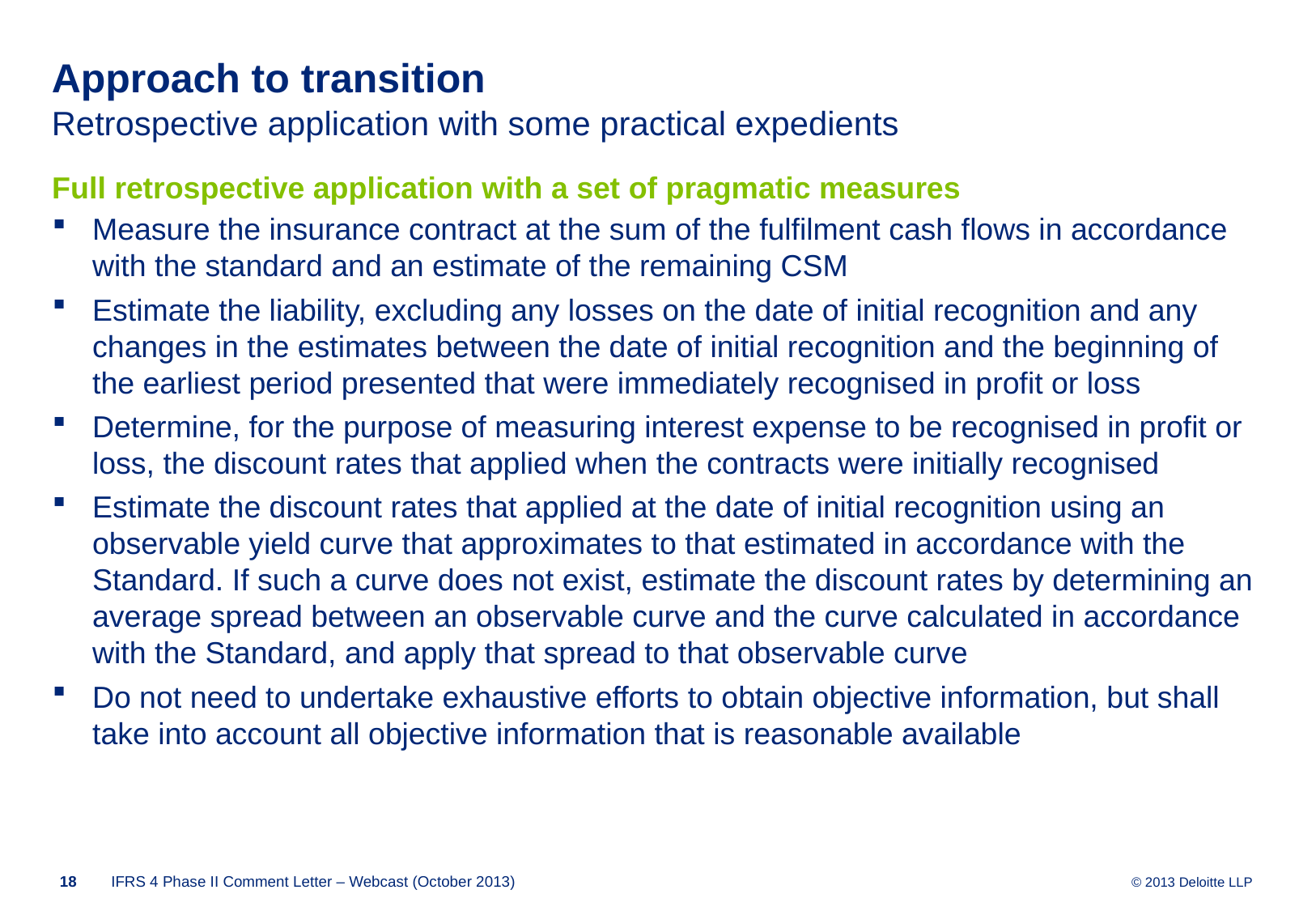

# Approach to transition
Retrospective application with some practical expedients
Full retrospective application with a set of pragmatic measures
Measure the insurance contract at the sum of the fulfilment cash flows in accordance with the standard and an estimate of the remaining CSM
Estimate the liability, excluding any losses on the date of initial recognition and any changes in the estimates between the date of initial recognition and the beginning of the earliest period presented that were immediately recognised in profit or loss
Determine, for the purpose of measuring interest expense to be recognised in profit or loss, the discount rates that applied when the contracts were initially recognised
Estimate the discount rates that applied at the date of initial recognition using an observable yield curve that approximates to that estimated in accordance with the Standard. If such a curve does not exist, estimate the discount rates by determining an average spread between an observable curve and the curve calculated in accordance with the Standard, and apply that spread to that observable curve
Do not need to undertake exhaustive efforts to obtain objective information, but shall take into account all objective information that is reasonable available
18
IFRS 4 Phase II Comment Letter – Webcast (October 2013)